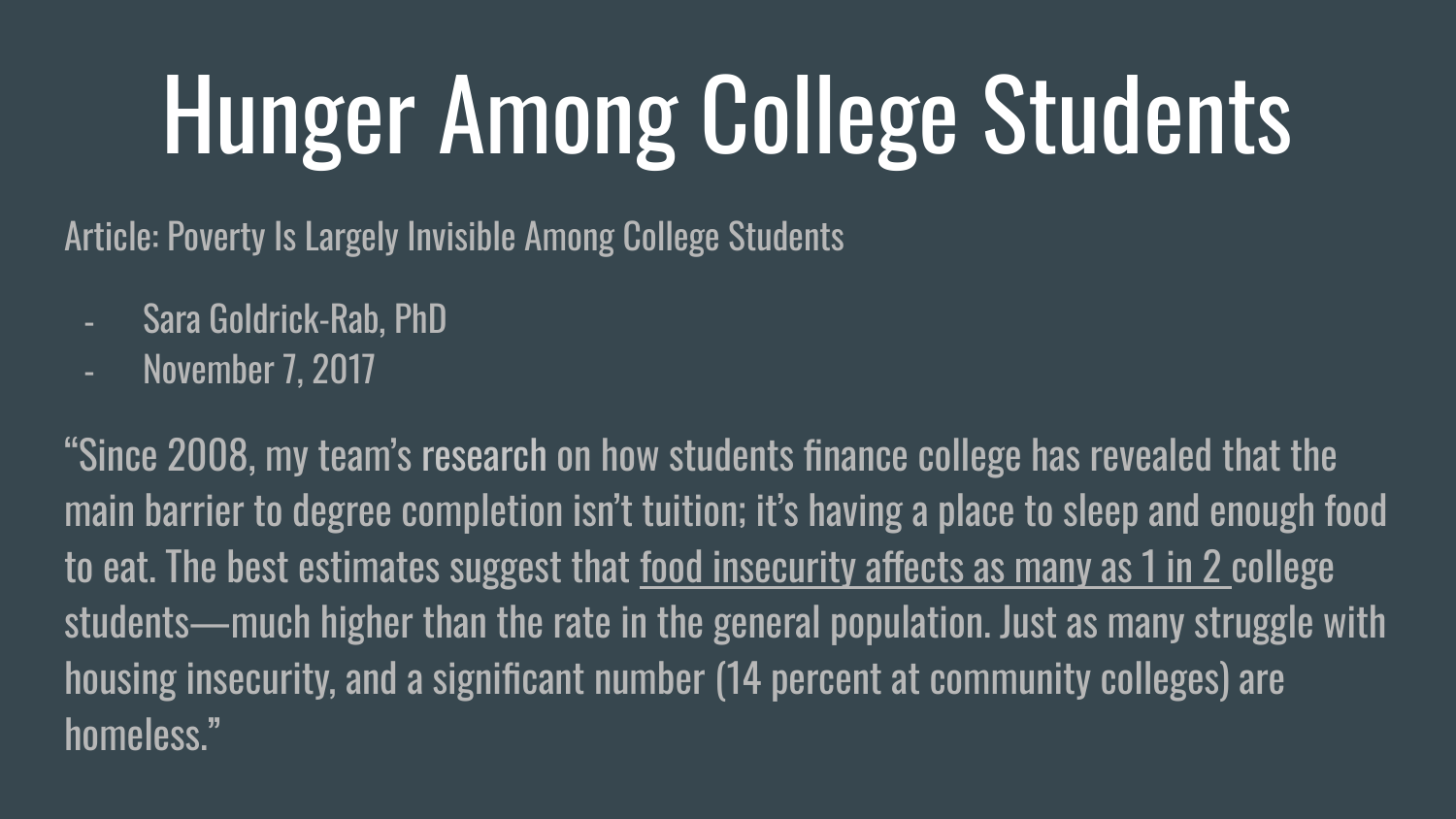

# Hunger Among College Students
Article: Poverty Is Largely Invisible Among College Students
Sara Goldrick-Rab, PhD
November 7, 2017
“Since 2008, my team’s research on how students finance college has revealed that the main barrier to degree completion isn’t tuition; it’s having a place to sleep and enough food to eat. The best estimates suggest that food insecurity affects as many as 1 in 2 college students—much higher than the rate in the general population. Just as many struggle with housing insecurity, and a significant number (14 percent at community colleges) are homeless.”